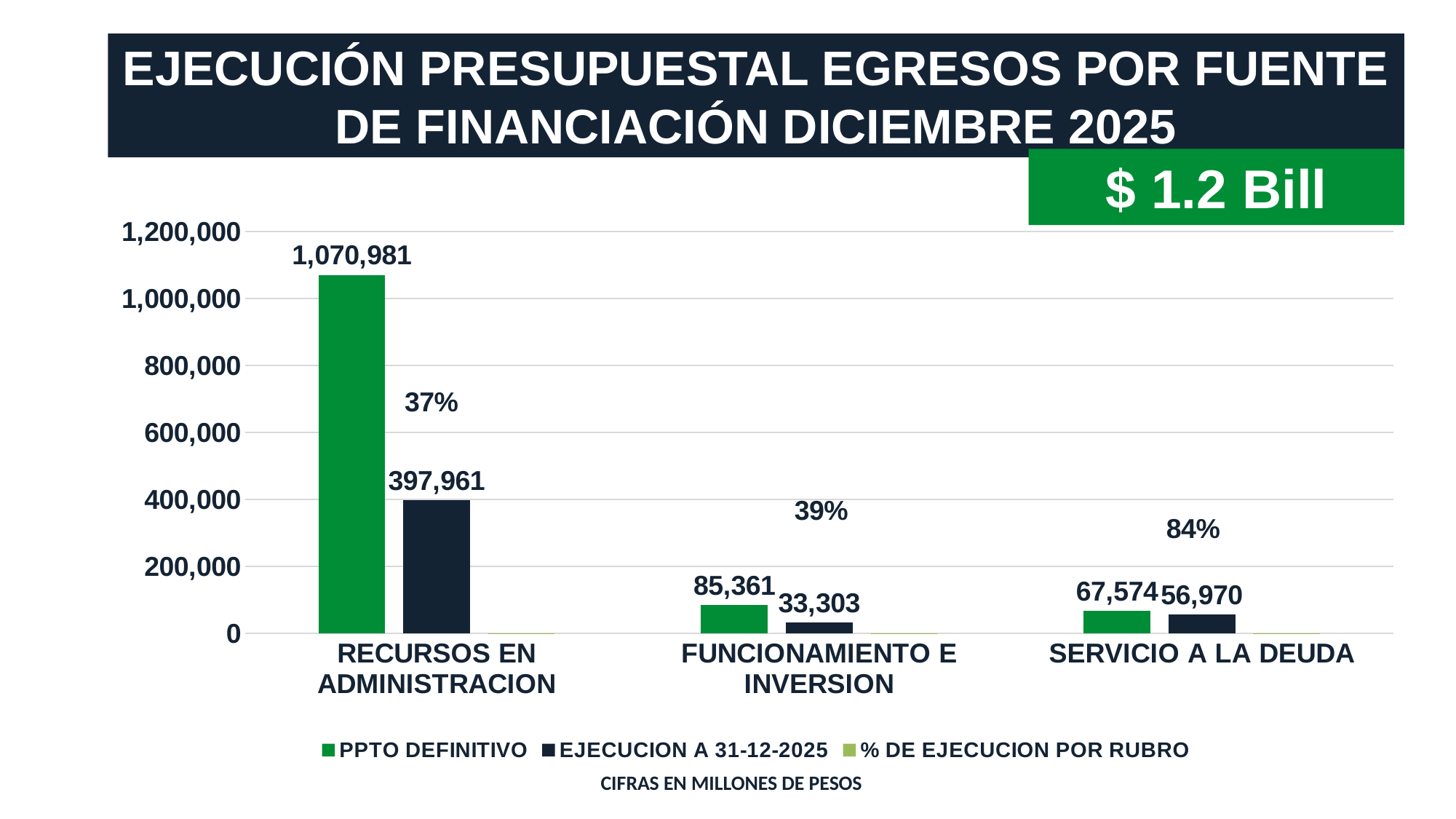

EJECUCIÓN PRESUPUESTAL EGRESOS POR FUENTE DE FINANCIACIÓN DICIEMBRE 2025
$ 1.2 Bill

### Chart

| Category | PPTO DEFINITIVO | EJECUCION A 31-12-2025 | % DE EJECUCION POR RUBRO |
|---|---|---|---|
| RECURSOS EN ADMINISTRACION | 1070981213359.1881 | 397960852831.33 | 0.37158527887067705 |
| FUNCIONAMIENTO E INVERSION | 85361352973.52 | 33302564252.53 | 0.39013632156065764 |
| SERVICIO A LA DEUDA | 67573821294.0 | 56969767724.0 | 0.8430745314244711 |
CIFRAS EN MILLONES DE PESOS